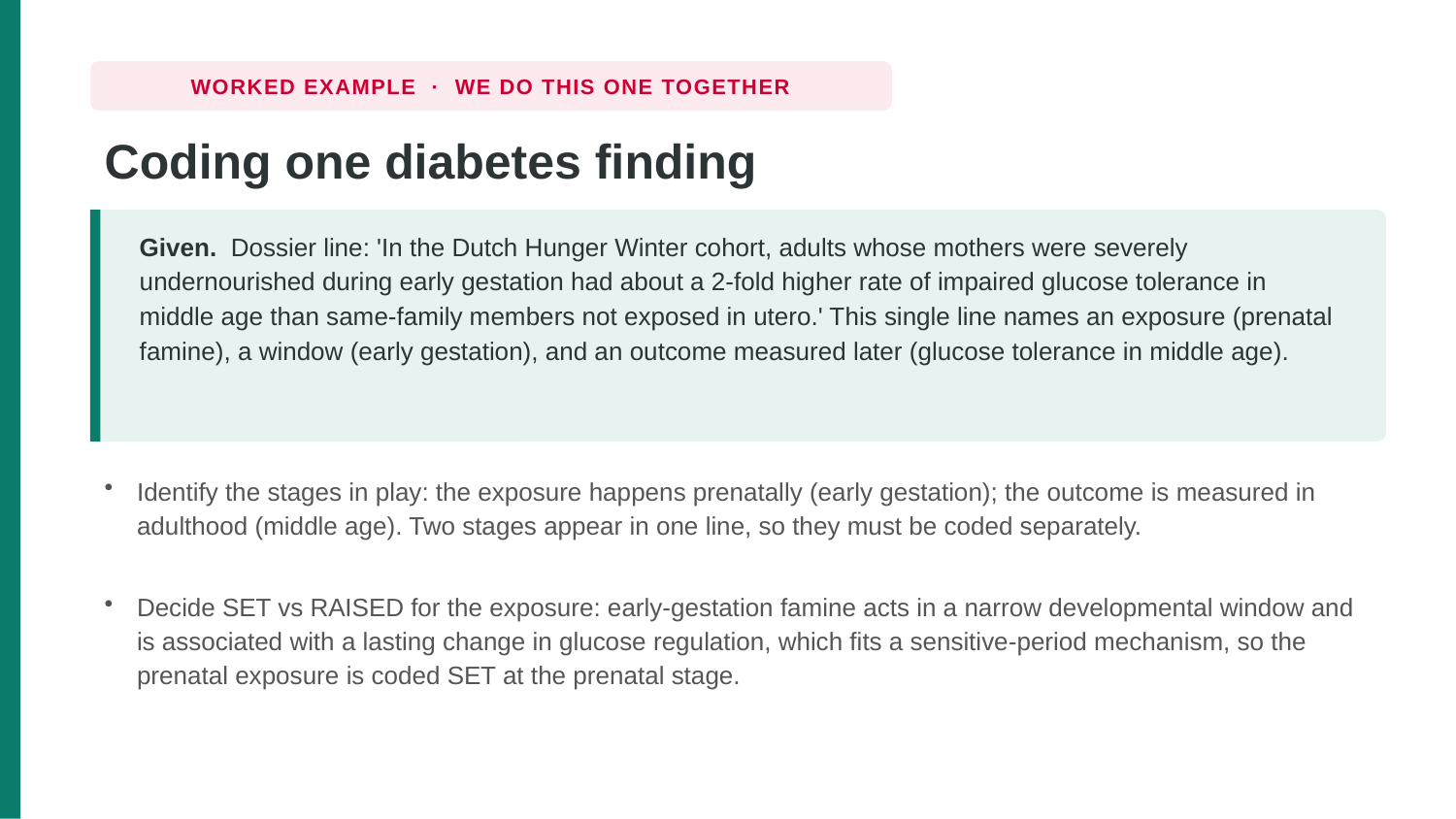

WORKED EXAMPLE  ·  WE DO THIS ONE TOGETHER
Coding one diabetes finding

Given.  Dossier line: 'In the Dutch Hunger Winter cohort, adults whose mothers were severely undernourished during early gestation had about a 2-fold higher rate of impaired glucose tolerance in middle age than same-family members not exposed in utero.' This single line names an exposure (prenatal famine), a window (early gestation), and an outcome measured later (glucose tolerance in middle age).
Identify the stages in play: the exposure happens prenatally (early gestation); the outcome is measured in adulthood (middle age). Two stages appear in one line, so they must be coded separately.
Decide SET vs RAISED for the exposure: early-gestation famine acts in a narrow developmental window and is associated with a lasting change in glucose regulation, which fits a sensitive-period mechanism, so the prenatal exposure is coded SET at the prenatal stage.